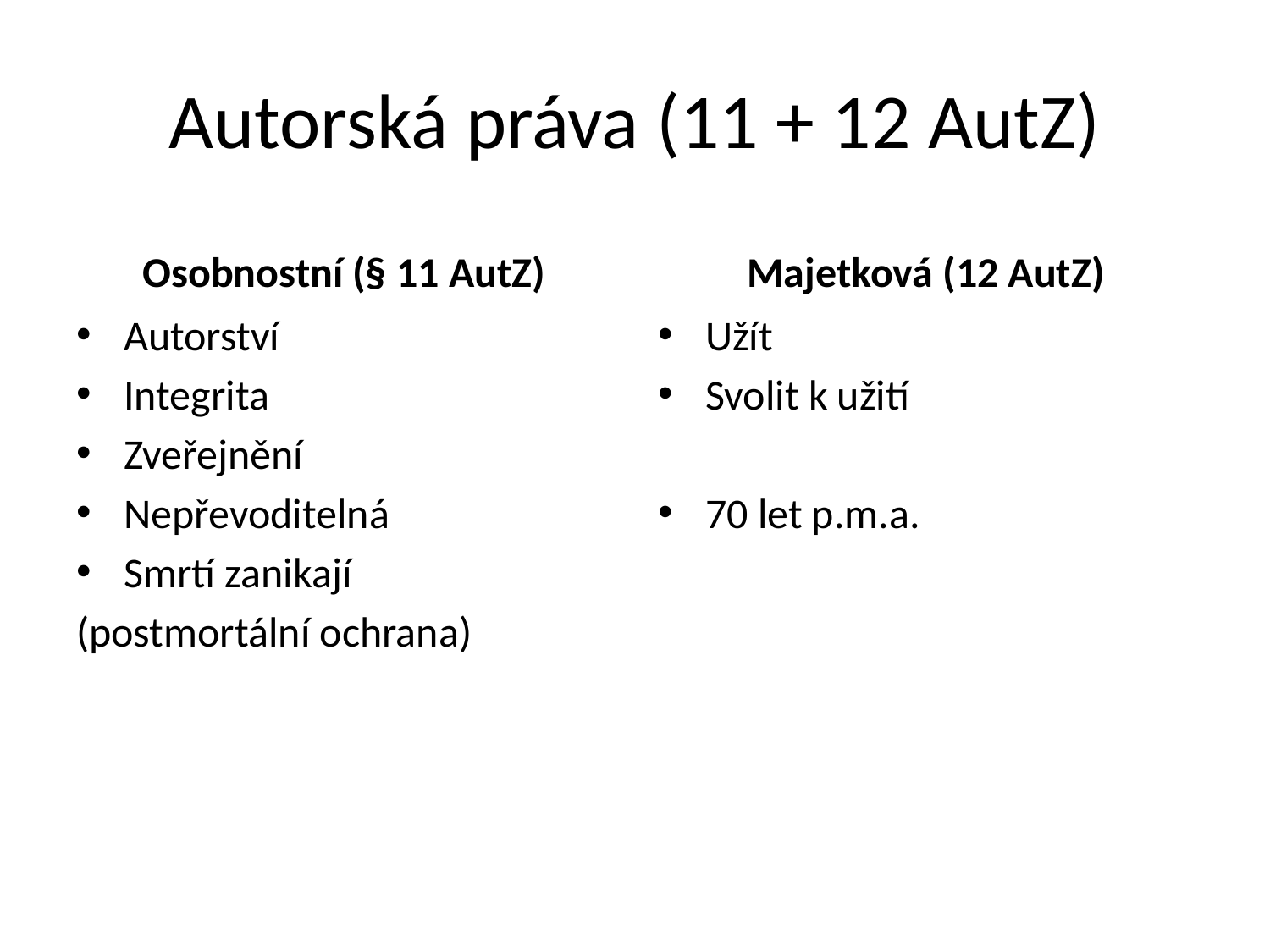

# Autorská práva (11 + 12 AutZ)
Osobnostní (§ 11 AutZ)
Majetková (12 AutZ)
Autorství
Integrita
Zveřejnění
Nepřevoditelná
Smrtí zanikají
(postmortální ochrana)
Užít
Svolit k užití

70 let p.m.a.